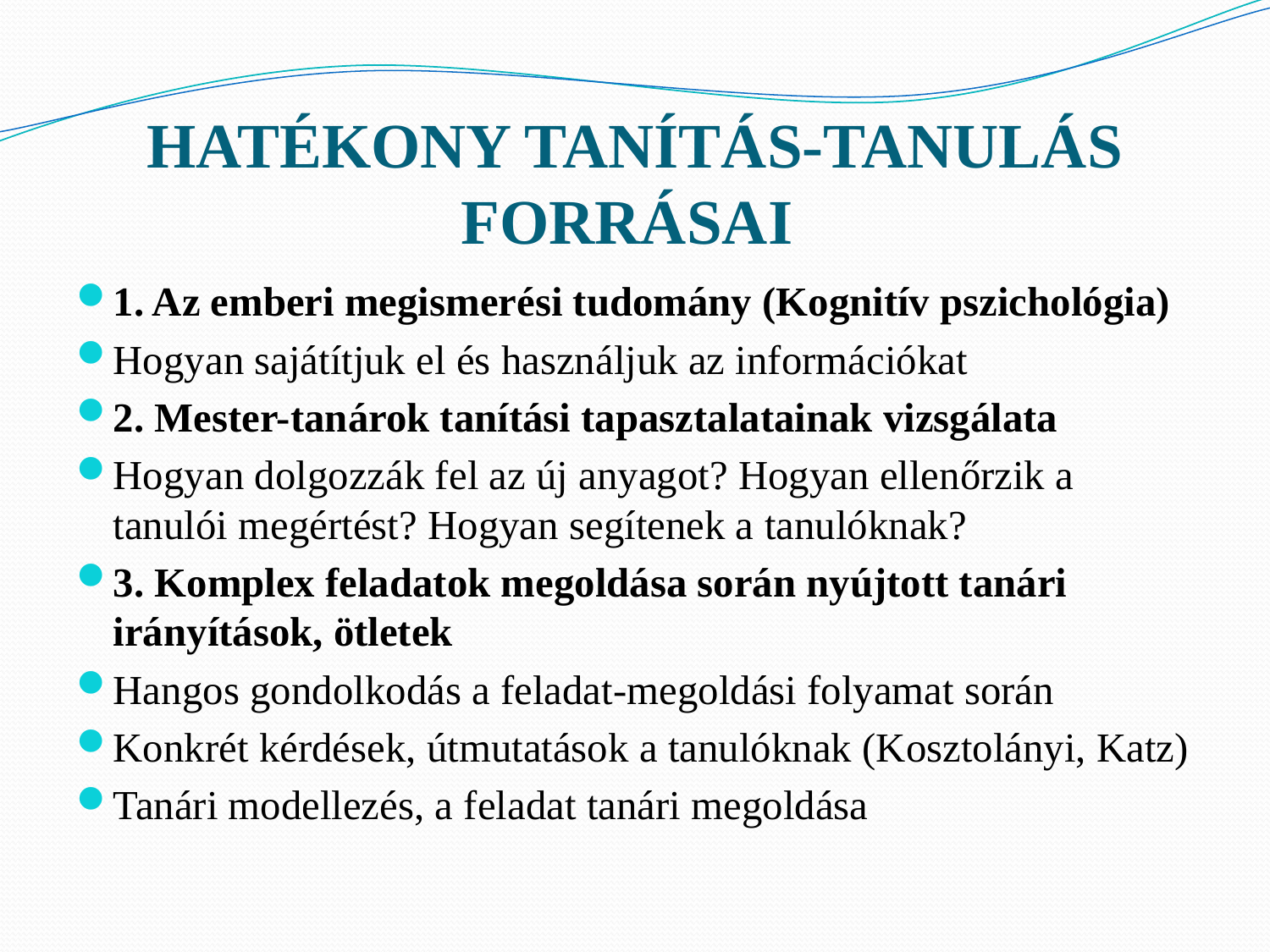

# HATÉKONY TANÍTÁS-TANULÁS FORRÁSAI
1. Az emberi megismerési tudomány (Kognitív pszichológia)
Hogyan sajátítjuk el és használjuk az információkat
2. Mester-tanárok tanítási tapasztalatainak vizsgálata
Hogyan dolgozzák fel az új anyagot? Hogyan ellenőrzik a tanulói megértést? Hogyan segítenek a tanulóknak?
3. Komplex feladatok megoldása során nyújtott tanári irányítások, ötletek
Hangos gondolkodás a feladat-megoldási folyamat során
Konkrét kérdések, útmutatások a tanulóknak (Kosztolányi, Katz)
Tanári modellezés, a feladat tanári megoldása